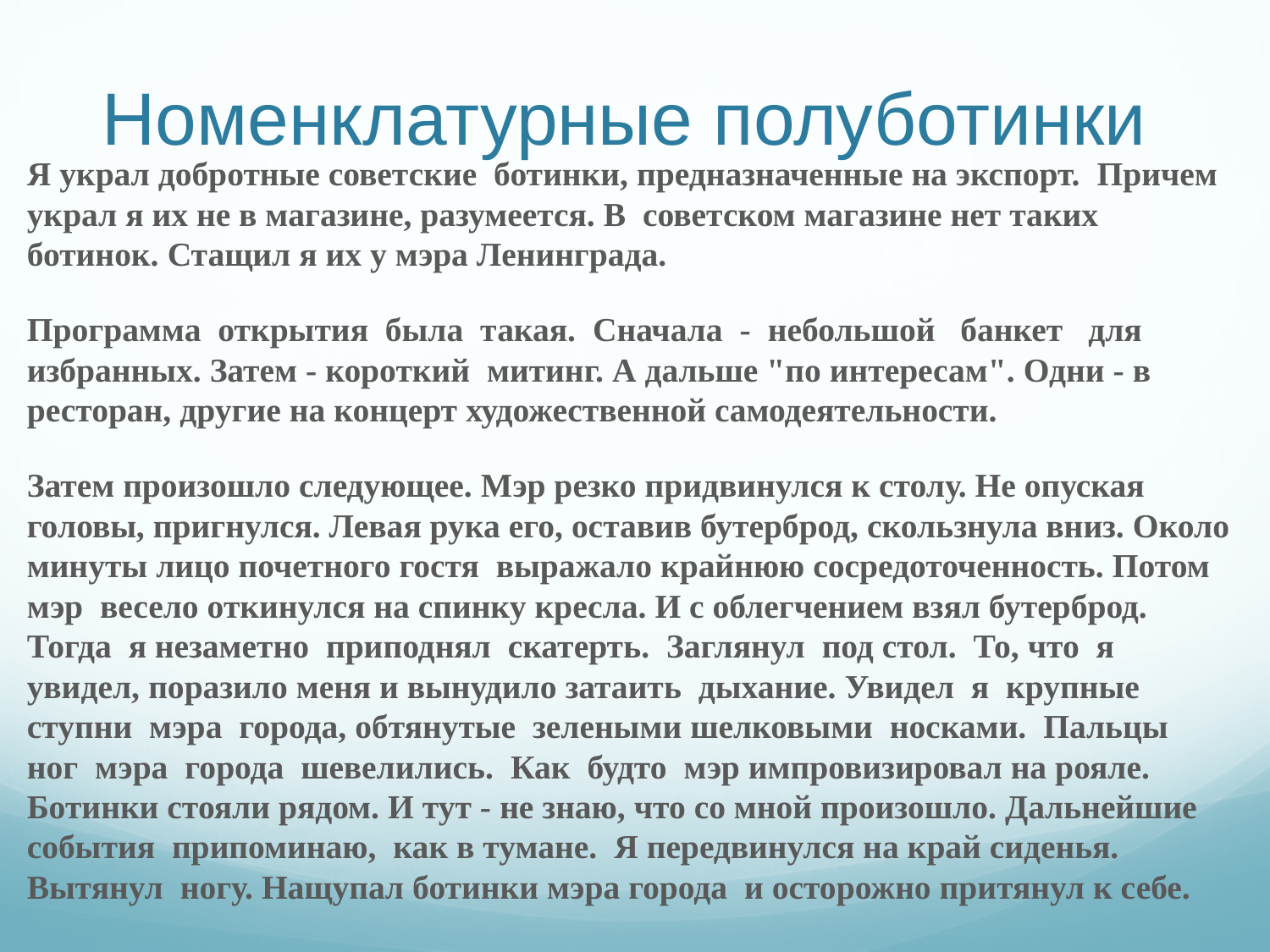

# Номенклатурные полуботинки
Я украл добротные советские  ботинки, предназначенные на экспорт.  Причем украл я их не в магазине, разумеется. В  советском магазине нет таких ботинок. Стащил я их у мэра Ленинграда.
Программа  открытия  была  такая.  Сначала  -  небольшой   банкет   для избранных. Затем - короткий  митинг. А дальше "по интересам". Одни - в ресторан, другие на концерт художественной самодеятельности.
Затем произошло следующее. Мэр резко придвинулся к столу. Не опуская головы, пригнулся. Левая рука его, оставив бутерброд, скользнула вниз. Около минуты лицо почетного гостя  выражало крайнюю сосредоточенность. Потом мэр  весело откинулся на спинку кресла. И с облегчением взял бутерброд. Тогда  я незаметно  приподнял  скатерть.  Заглянул  под стол.  То, что  я увидел, поразило меня и вынудило затаить  дыхание. Увидел  я  крупные  ступни  мэра  города, обтянутые  зелеными шелковыми  носками.  Пальцы  ног  мэра  города  шевелились.  Как  будто  мэр импровизировал на рояле. Ботинки стояли рядом. И тут - не знаю, что со мной произошло. Дальнейшие  события  припоминаю,  как в тумане.  Я передвинулся на край сиденья.  Вытянул  ногу. Нащупал ботинки мэра города  и осторожно притянул к себе.